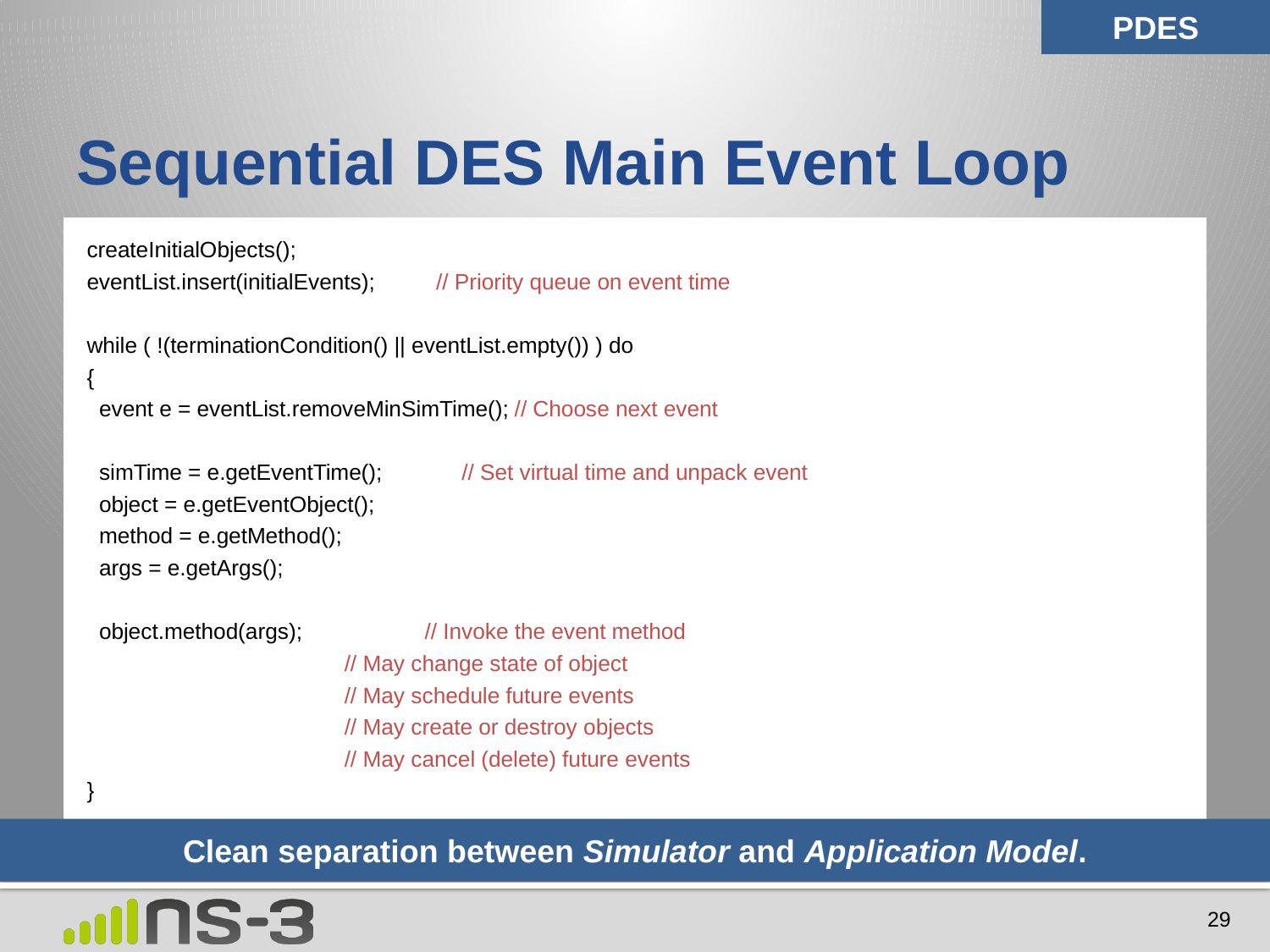

PDES
# Sequential DES Main Event Loop
createInitialObjects();
eventList.insert(initialEvents);          // Priority queue on event time

while ( !(terminationCondition() || eventList.empty()) ) do
{
  event e = eventList.removeMinSimTime(); // Choose next event

  simTime = e.getEventTime();             // Set virtual time and unpack event
  object = e.getEventObject();
  method = e.getMethod();
  args = e.getArgs();

  object.method(args);                    // Invoke the event method
                                          // May change state of object
                                          // May schedule future events
                                          // May create or destroy objects
                                          // May cancel (delete) future events
}

finalize();
Clean separation between Simulator and Application Model.